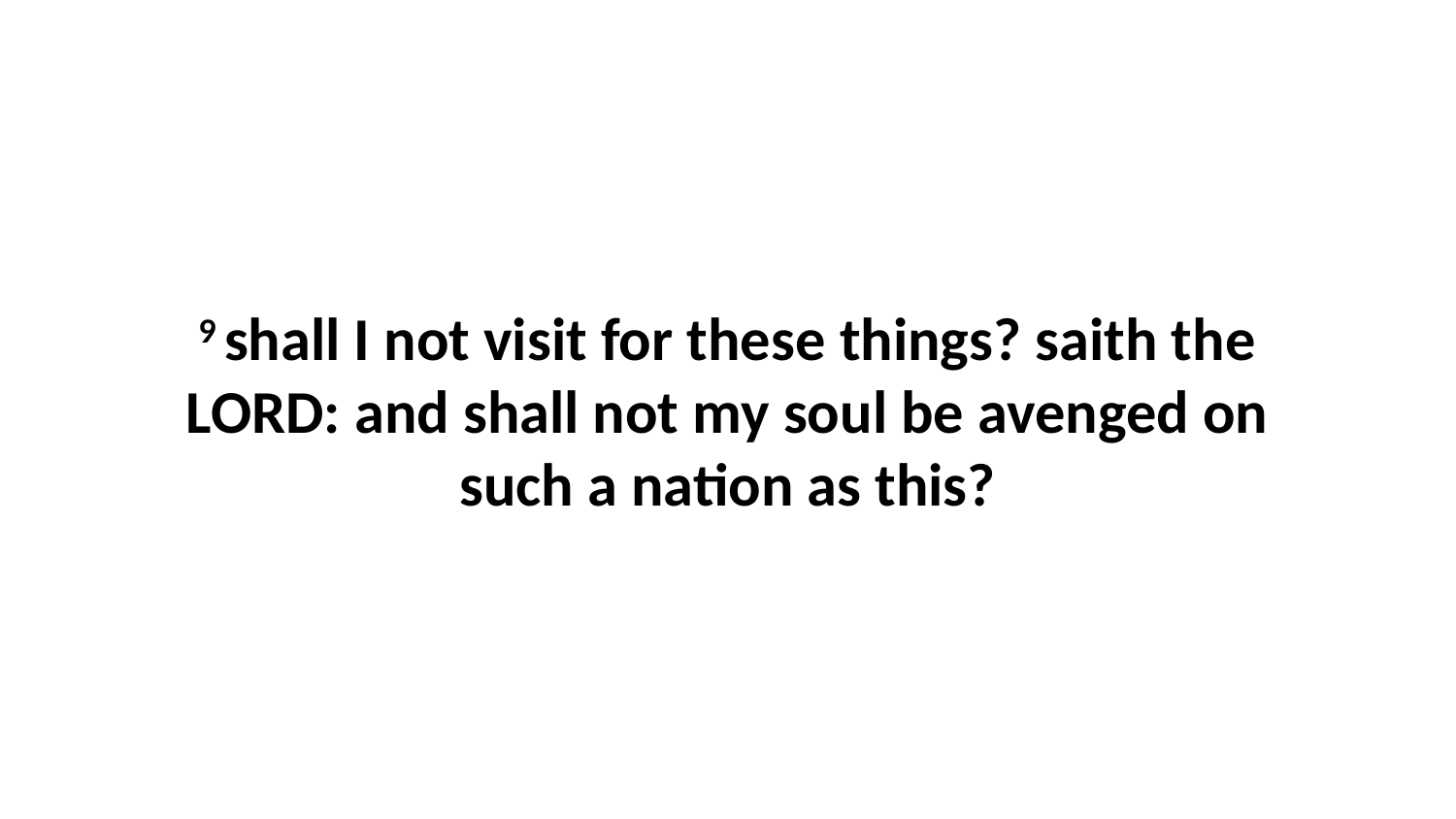

9 shall I not visit for these things? saith the LORD: and shall not my soul be avenged on such a nation as this?